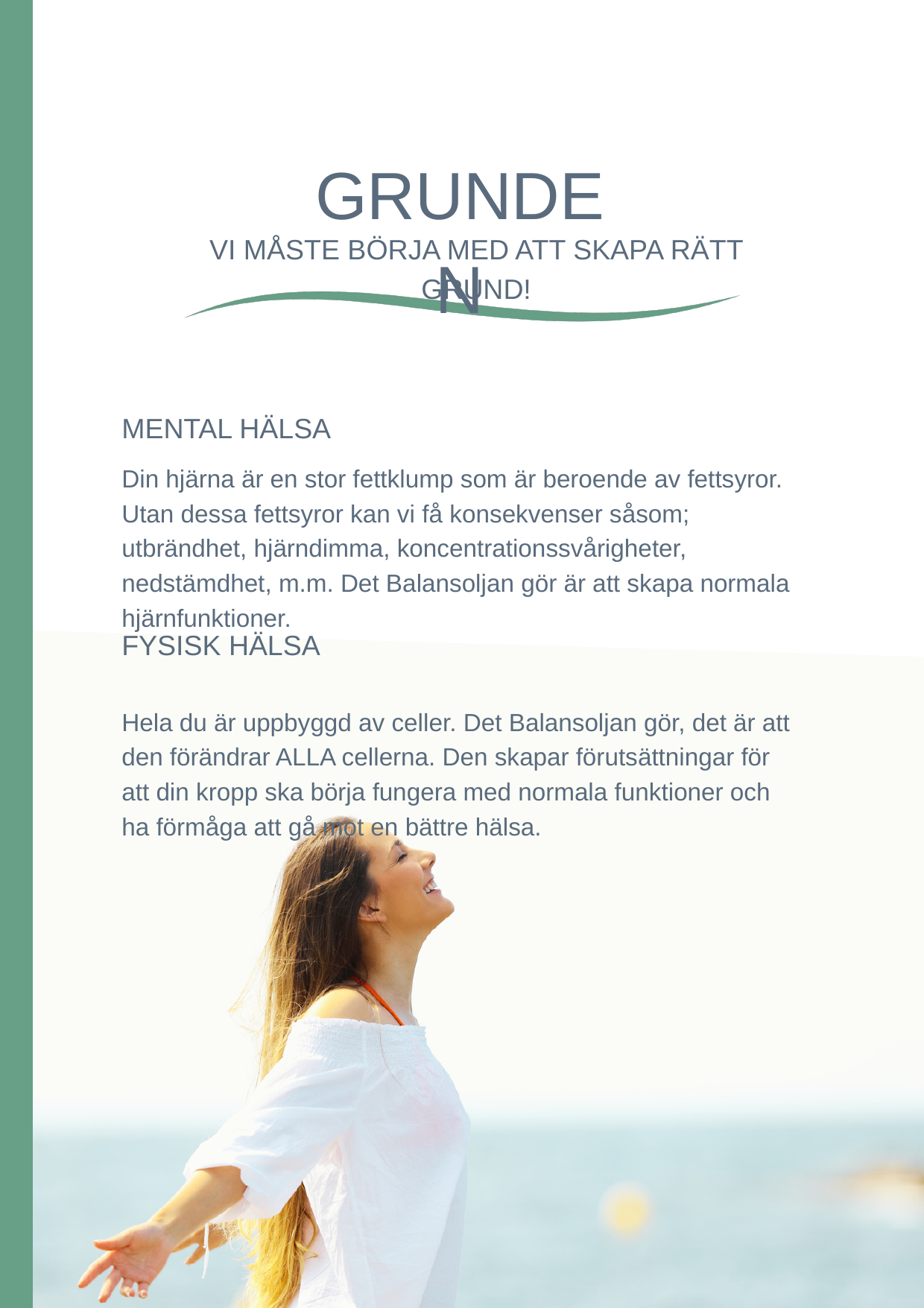

GRUNDEN
VI MÅSTE BÖRJA MED ATT SKAPA RÄTT GRUND!

MENTAL HÄLSA
Din hjärna är en stor fettklump som är beroende av fettsyror. Utan dessa fettsyror kan vi få konsekvenser såsom; utbrändhet, hjärndimma, koncentrationssvårigheter, nedstämdhet, m.m. Det Balansoljan gör är att skapa normala hjärnfunktioner.

Hela du är uppbyggd av celler. Det Balansoljan gör, det är att den förändrar ALLA cellerna. Den skapar förutsättningar för att din kropp ska börja fungera med normala funktioner och ha förmåga att gå mot en bättre hälsa.

FYSISK HÄLSA